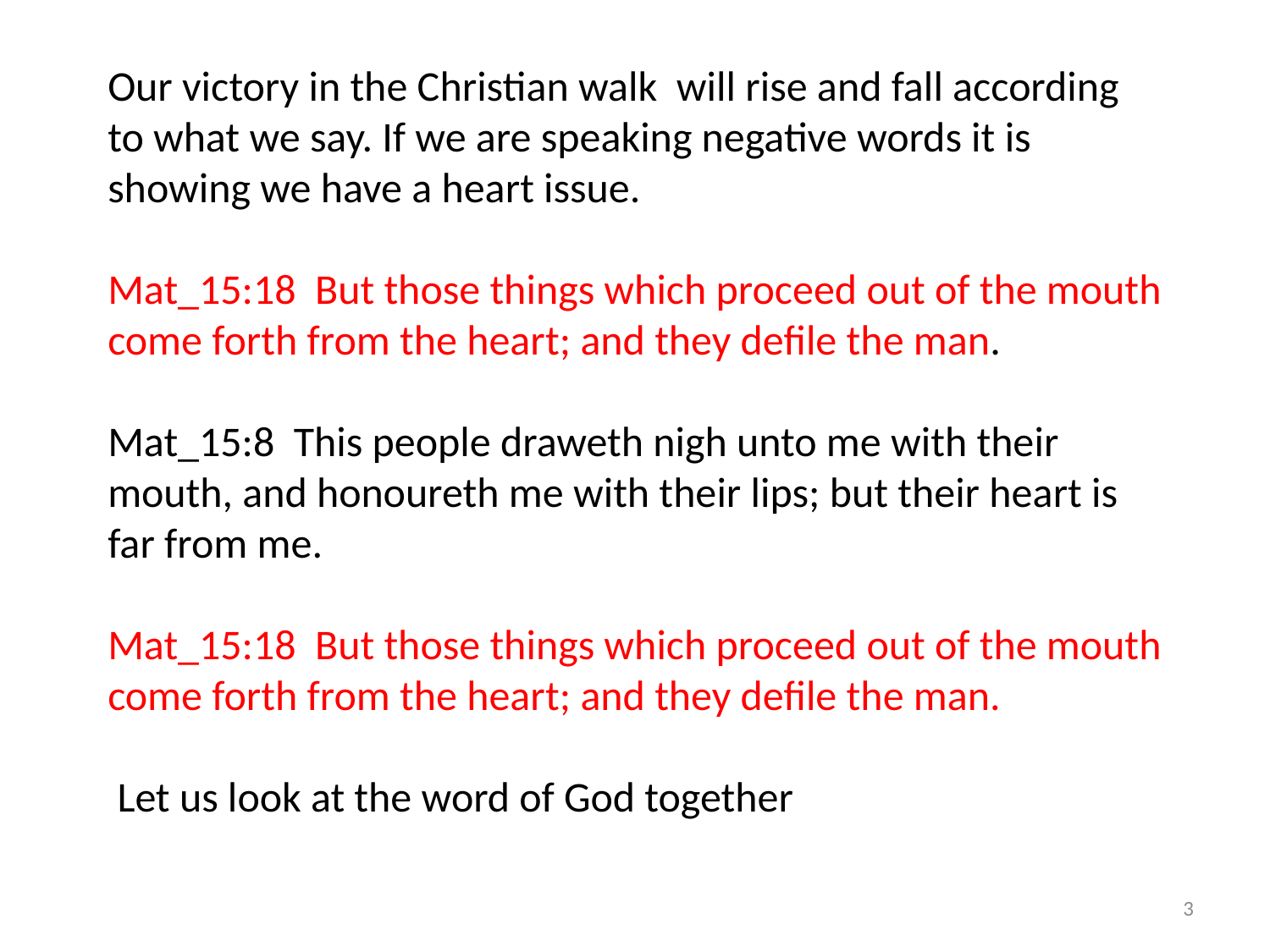

Our victory in the Christian walk  will rise and fall according to what we say. If we are speaking negative words it is showing we have a heart issue.

Mat_15:18  But those things which proceed out of the mouth come forth from the heart; and they defile the man.

Mat_15:8  This people draweth nigh unto me with their mouth, and honoureth me with their lips; but their heart is far from me.

Mat_15:18  But those things which proceed out of the mouth come forth from the heart; and they defile the man.

 Let us look at the word of God together

3